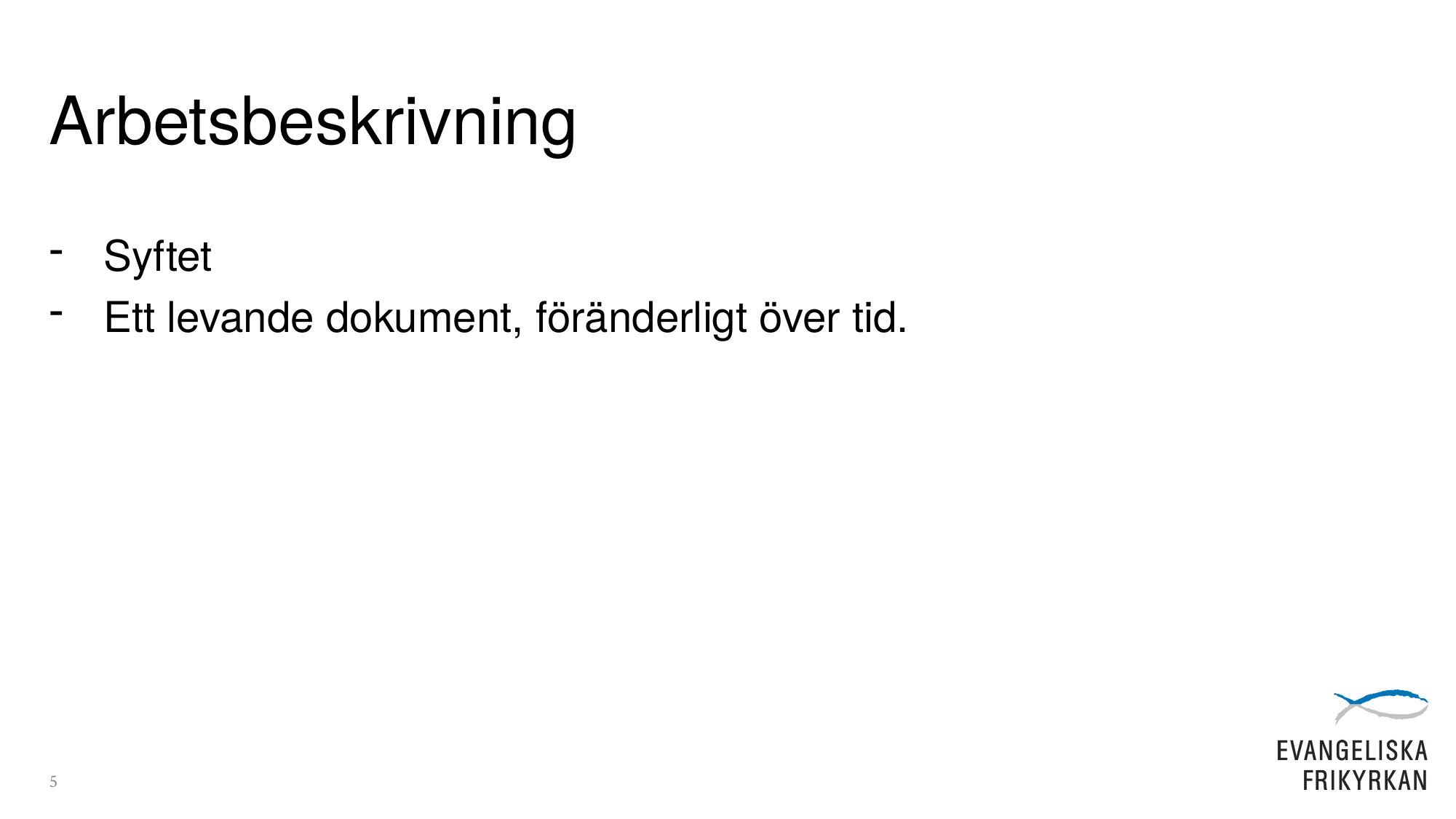

# Arbetsbeskrivning
Syftet
Ett levande dokument, föränderligt över tid.

5